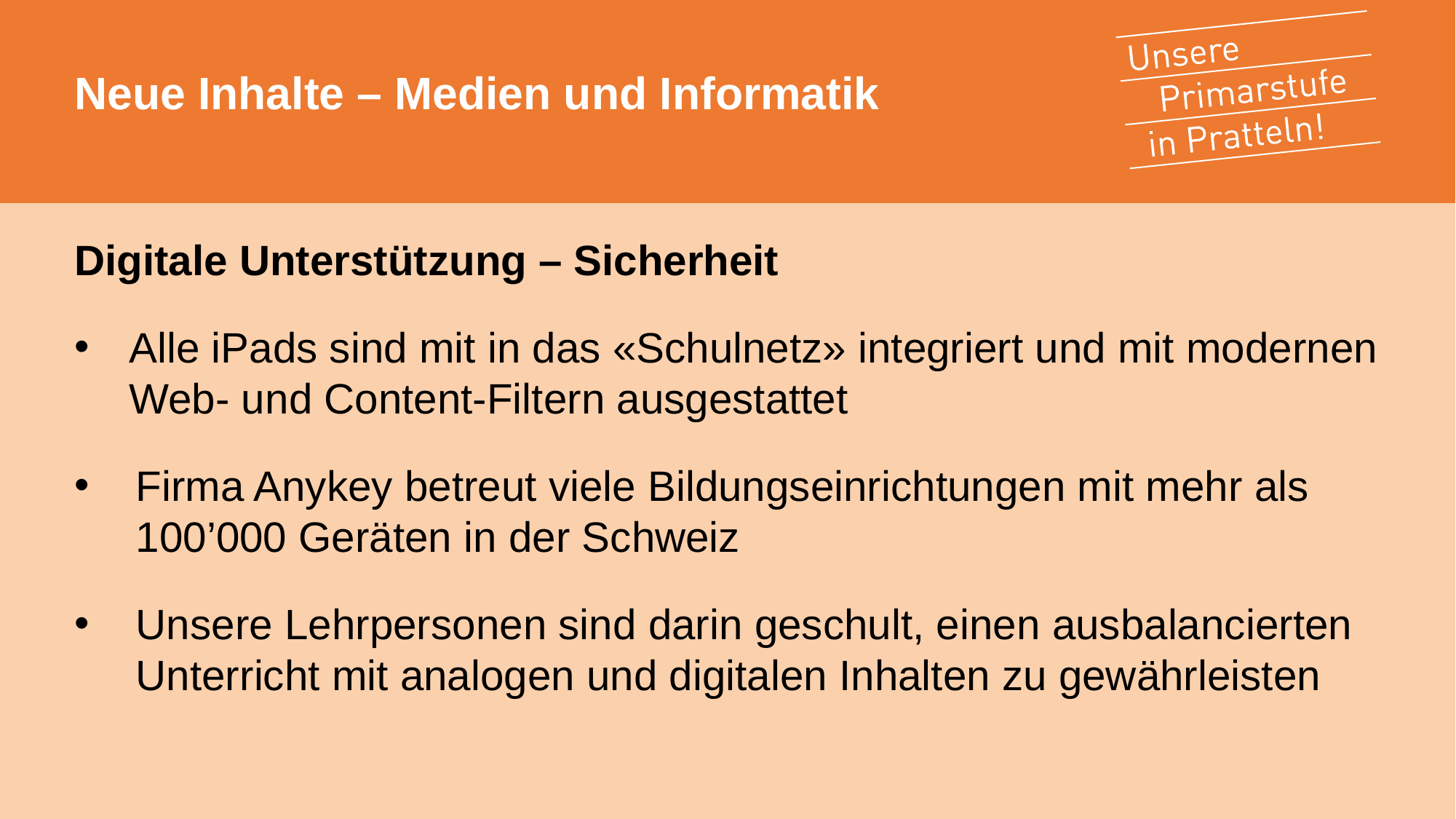

# Neue Inhalte – Medien und Informatik
Digitale Unterstützung – Sicherheit
Alle iPads sind mit in das «Schulnetz» integriert und mit modernen Web- und Content-Filtern ausgestattet
Firma Anykey betreut viele Bildungseinrichtungen mit mehr als 100’000 Geräten in der Schweiz
Unsere Lehrpersonen sind darin geschult, einen ausbalancierten Unterricht mit analogen und digitalen Inhalten zu gewährleisten